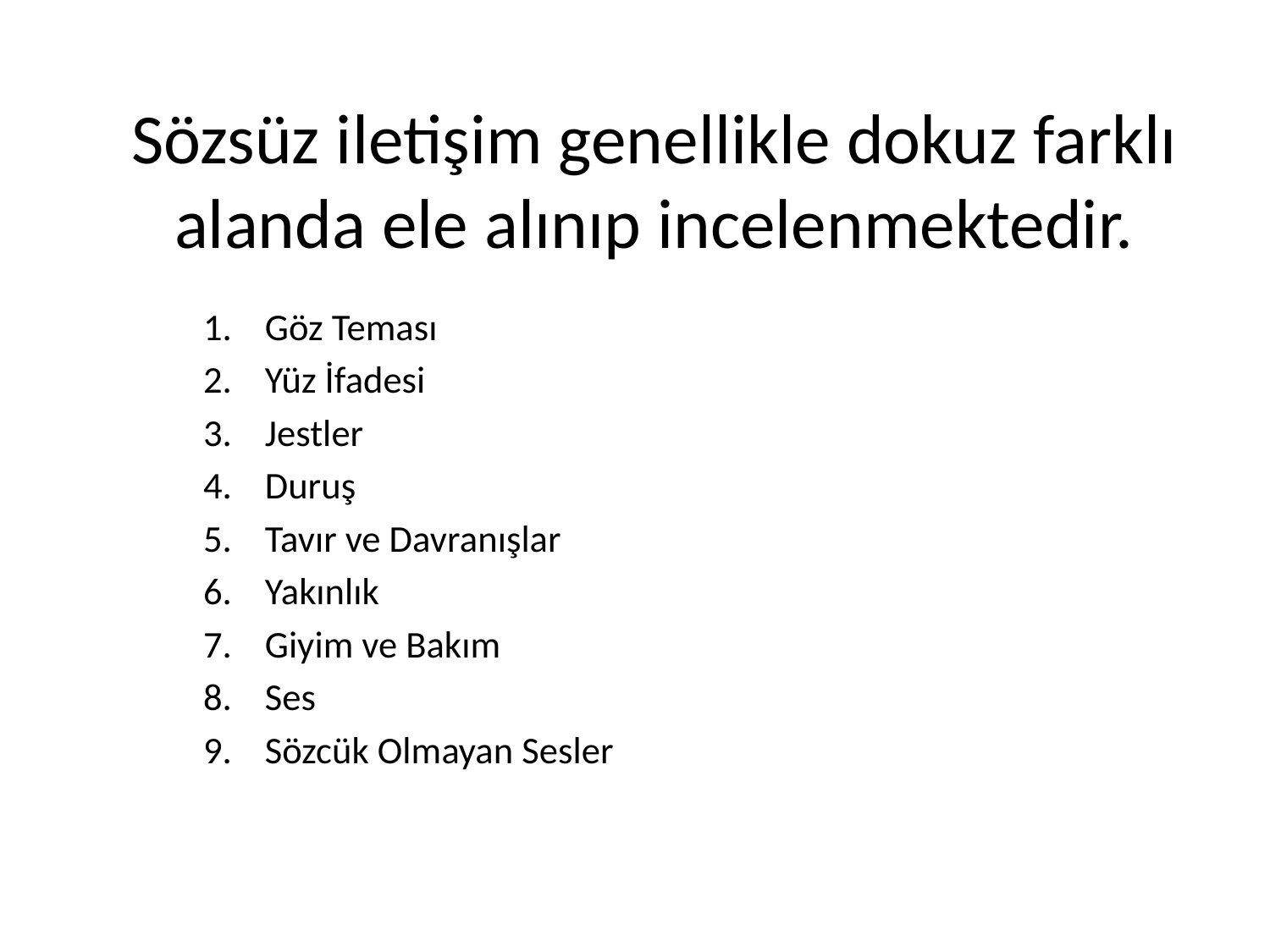

# Sözsüz iletişim genellikle dokuz farklı alanda ele alınıp incelenmektedir.
Göz Teması
Yüz İfadesi
Jestler
Duruş
Tavır ve Davranışlar
Yakınlık
Giyim ve Bakım
Ses
Sözcük Olmayan Sesler